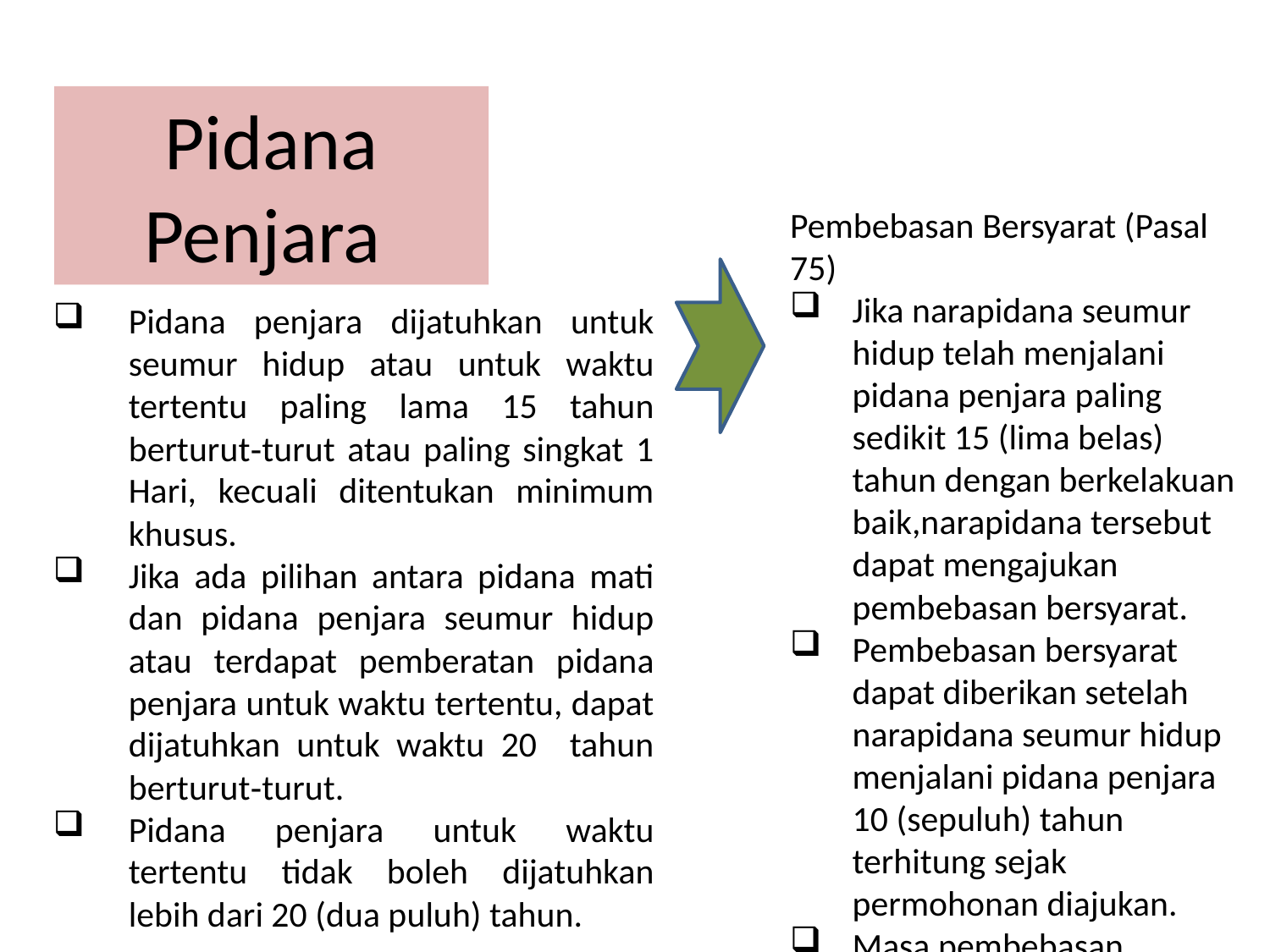

Pidana Penjara
Pembebasan Bersyarat (Pasal 75)
Jika narapidana seumur hidup telah menjalani pidana penjara paling sedikit 15 (lima belas) tahun dengan berkelakuan baik,narapidana tersebut dapat mengajukan pembebasan bersyarat.
Pembebasan bersyarat  dapat diberikan setelah narapidana seumur hidup menjalani pidana penjara 10 (sepuluh) tahun terhitung sejak permohonan diajukan.
Masa pembebasan bersyarat  dijalani 5 (lima) tahun di luar lembaga pemasyarakatan.

Pidana penjara dijatuhkan untuk seumur hidup atau ­un­tuk waktu tertentu paling lama 15 tahun berturut‑turut atau paling singkat 1 Hari, kecuali ditentukan minimum khusus.
Jika ada pilihan antara pidana mati dan pidana penjara seumur hidup atau terdapat pemberatan pidana penjara untuk waktu tertentu, dapat dijatuhkan untuk waktu 20  tahun berturut‑turut.
Pidana penjara untuk waktu tertentu tidak boleh dijatuhkan lebih dari 20 (dua puluh) tahun.